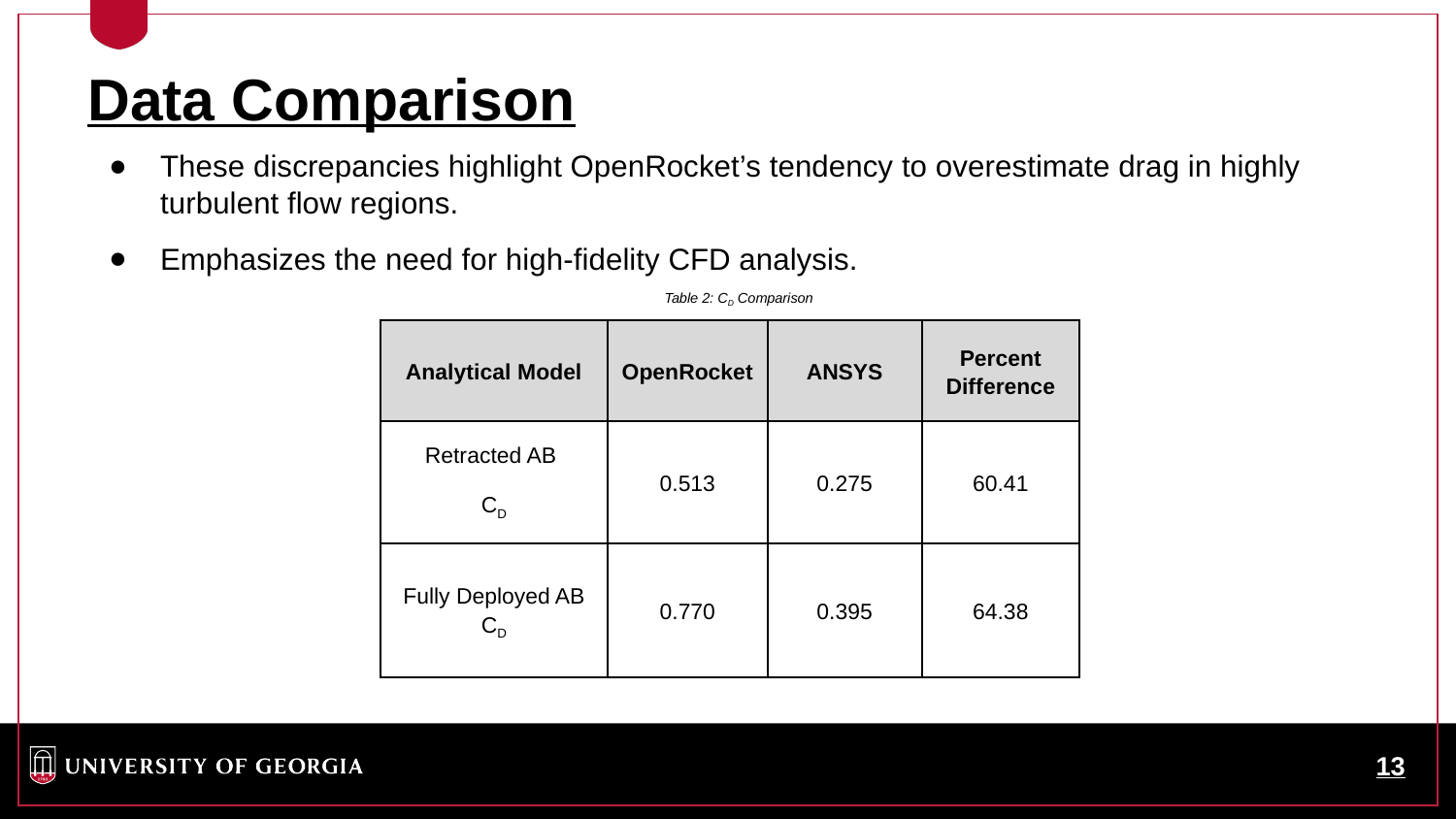

Data Comparison
These discrepancies highlight OpenRocket’s tendency to overestimate drag in highly turbulent flow regions.
Emphasizes the need for high-fidelity CFD analysis.

Table 2: CD Comparison
| Analytical Model | OpenRocket | ANSYS | Percent Difference |
| --- | --- | --- | --- |
| Retracted AB CD | 0.513 | 0.275 | 60.41 |
| Fully Deployed AB CD | 0.770 | 0.395 | 64.38 |